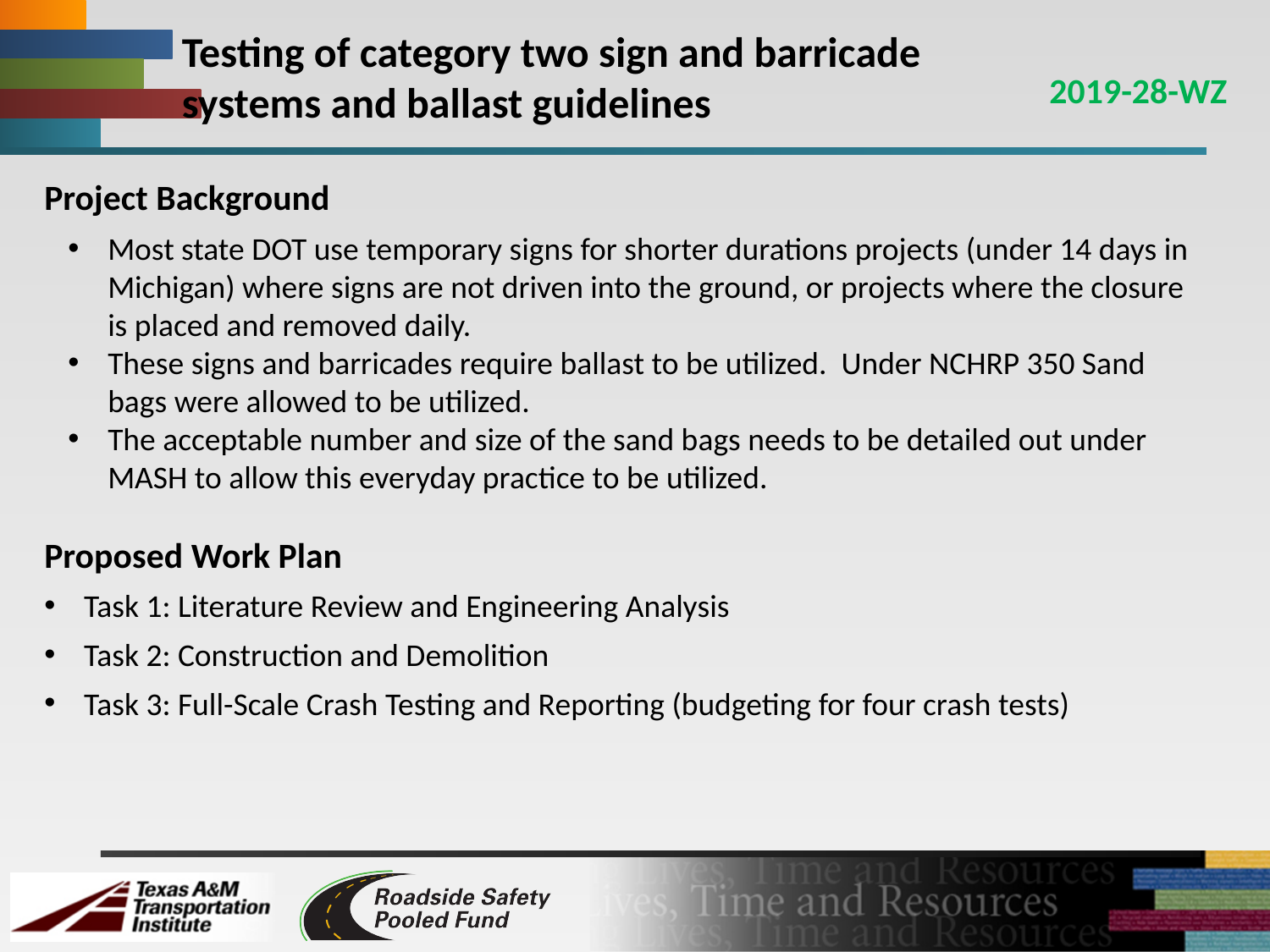

Testing of category two sign and barricade systems and ballast guidelines
2019-28-WZ
Project Background
Most state DOT use temporary signs for shorter durations projects (under 14 days in Michigan) where signs are not driven into the ground, or projects where the closure is placed and removed daily.
These signs and barricades require ballast to be utilized.  Under NCHRP 350 Sand bags were allowed to be utilized.
The acceptable number and size of the sand bags needs to be detailed out under MASH to allow this everyday practice to be utilized.

Proposed Work Plan
Task 1: Literature Review and Engineering Analysis
Task 2: Construction and Demolition
Task 3: Full-Scale Crash Testing and Reporting (budgeting for four crash tests)